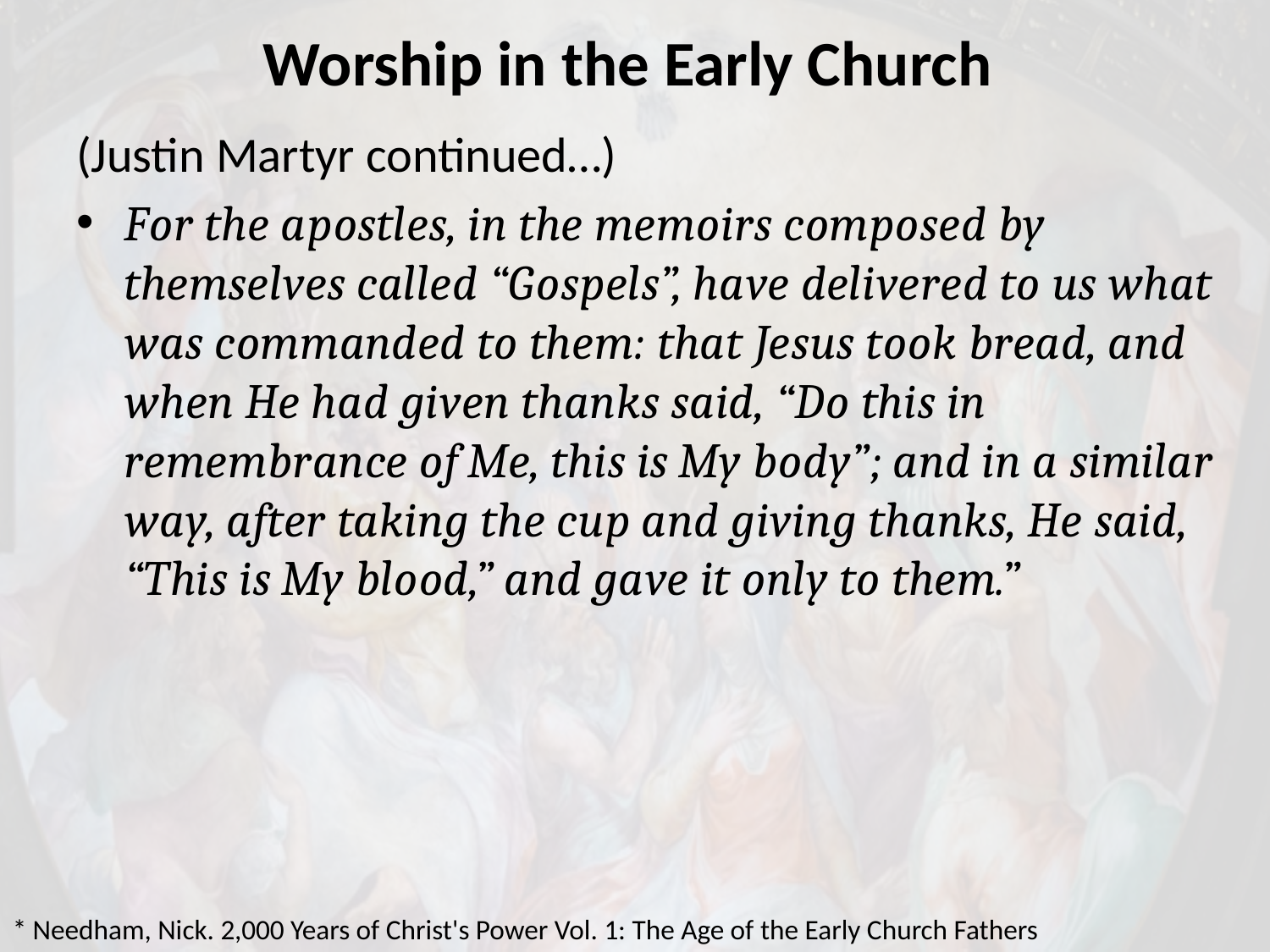

# Worship in the Early Church
(Justin Martyr continued…)
For the apostles, in the memoirs composed by themselves called “Gospels”, have delivered to us what was commanded to them: that Jesus took bread, and when He had given thanks said, “Do this in remembrance of Me, this is My body”; and in a similar way, after taking the cup and giving thanks, He said, “This is My blood,” and gave it only to them.”
* Needham, Nick. 2,000 Years of Christ's Power Vol. 1: The Age of the Early Church Fathers